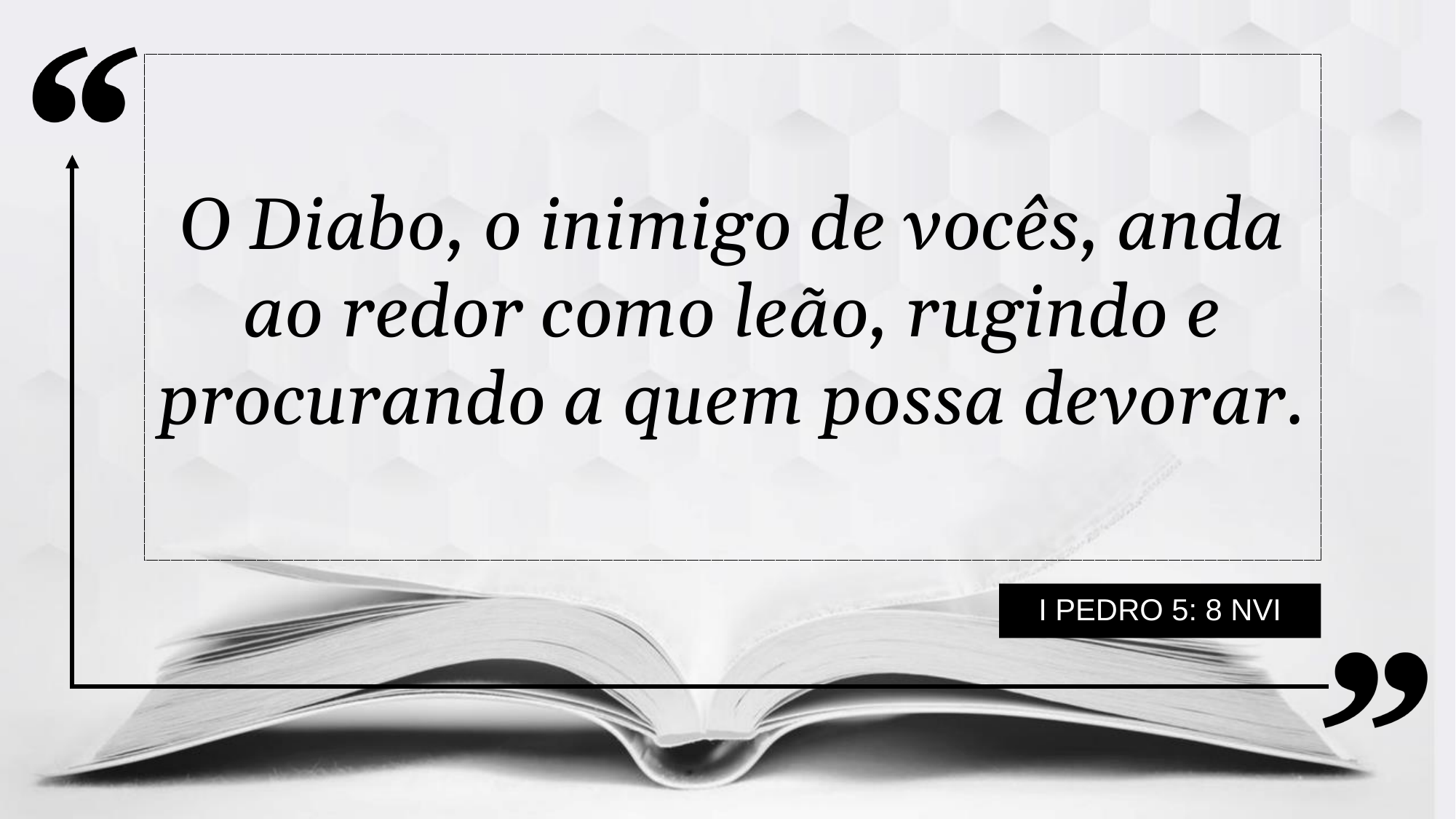

O Diabo, o inimigo de vocês, anda ao redor como leão, rugindo e procurando a quem possa devorar.
I Pedro 5: 8 NVI